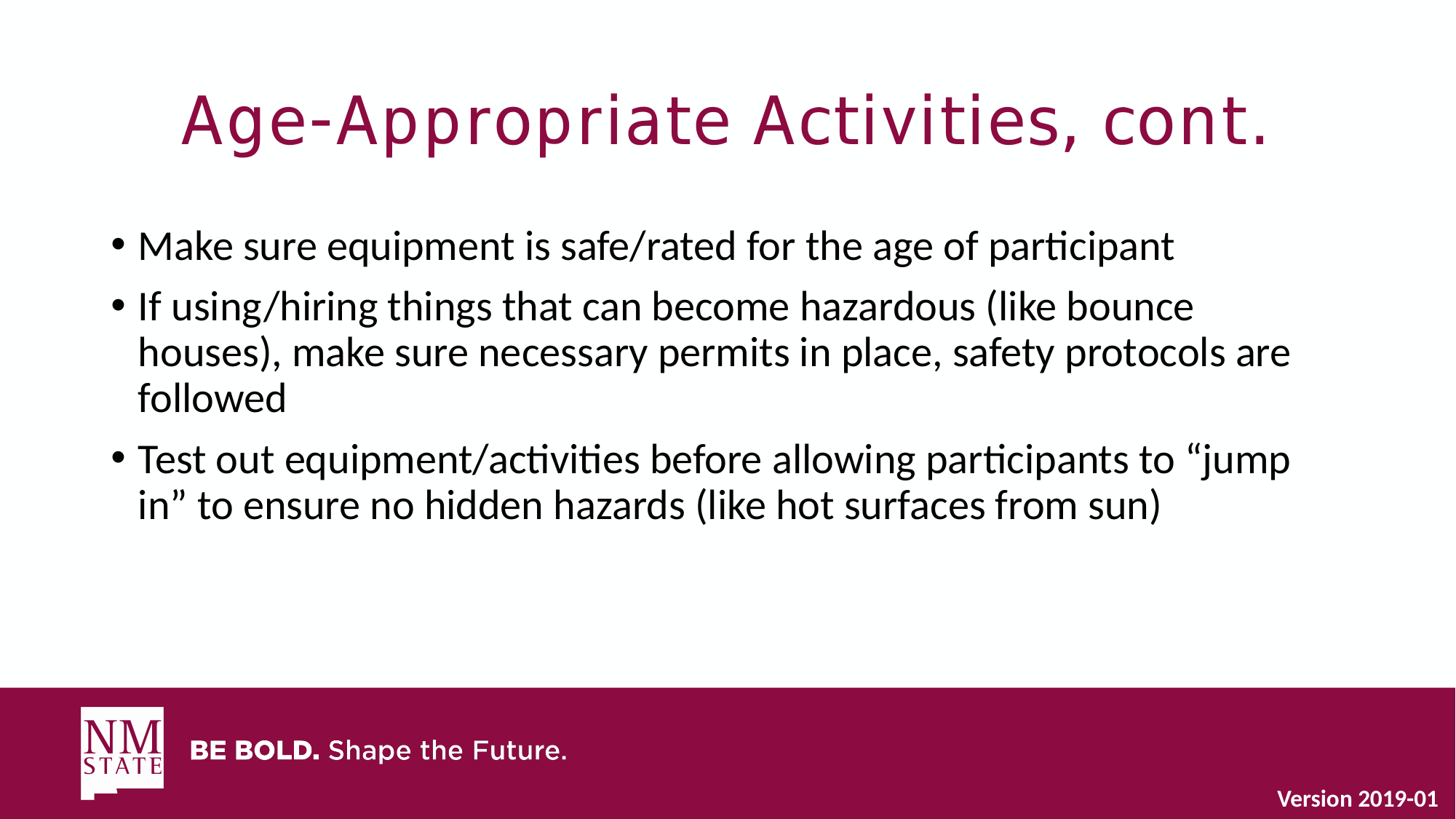

# Age-Appropriate Activities, cont.
Make sure equipment is safe/rated for the age of participant
If using/hiring things that can become hazardous (like bounce houses), make sure necessary permits in place, safety protocols are followed
Test out equipment/activities before allowing participants to “jump in” to ensure no hidden hazards (like hot surfaces from sun)
Version 2019-01